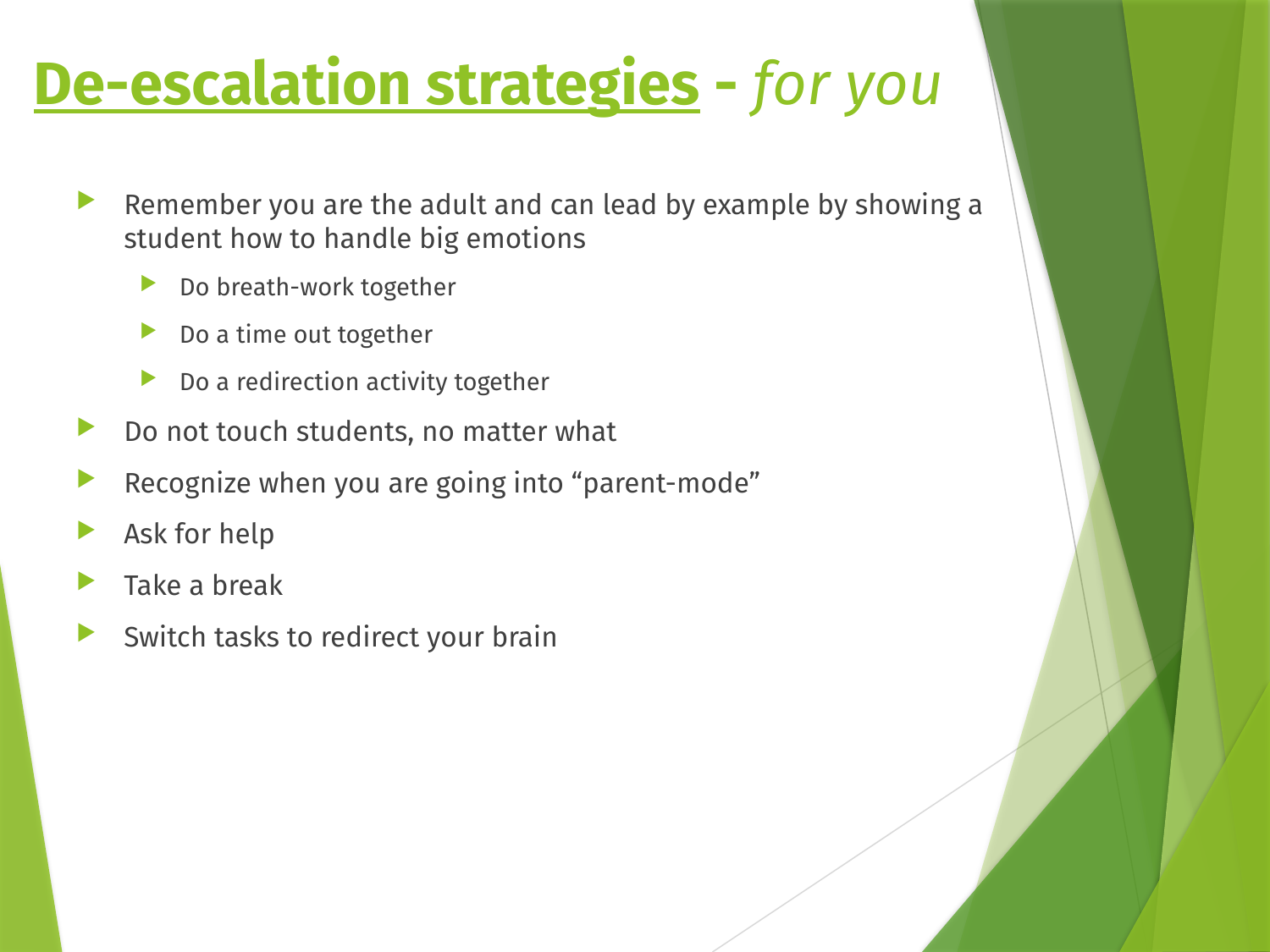

# De-escalation strategies - for you
Remember you are the adult and can lead by example by showing a student how to handle big emotions
Do breath-work together
Do a time out together
Do a redirection activity together
Do not touch students, no matter what
Recognize when you are going into “parent-mode”
Ask for help
Take a break
Switch tasks to redirect your brain